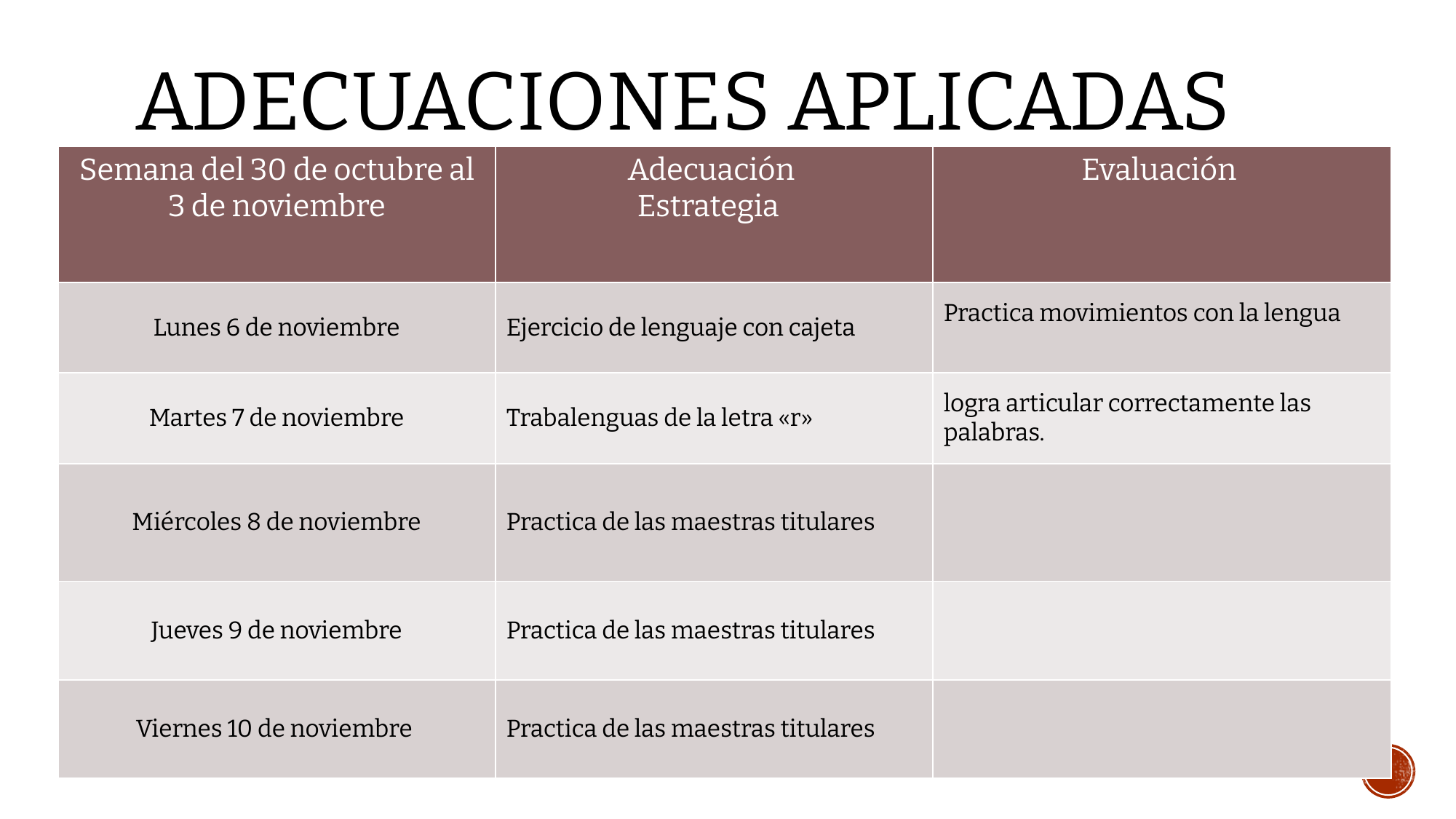

Adecuaciones aplicadas
| Semana del 30 de octubre al 3 de noviembre | Adecuación Estrategia | Evaluación |
| --- | --- | --- |
| Lunes 6 de noviembre | Ejercicio de lenguaje con cajeta | Practica movimientos con la lengua |
| Martes 7 de noviembre | Trabalenguas de la letra «r» | logra articular correctamente las palabras. |
| Miércoles 8 de noviembre | Practica de las maestras titulares |  |
| Jueves 9 de noviembre | Practica de las maestras titulares |  |
| Viernes 10 de noviembre | Practica de las maestras titulares |  |